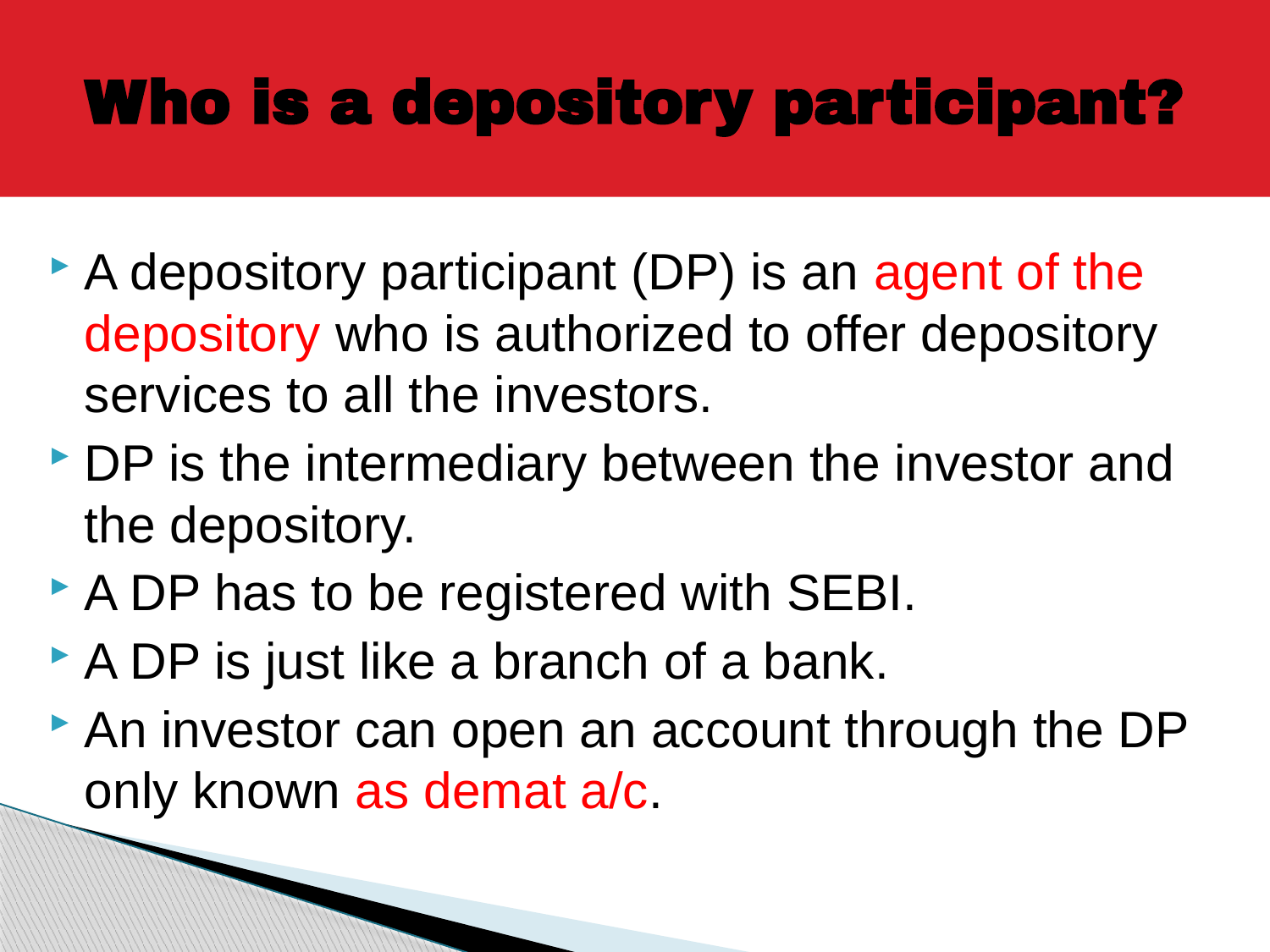

# Who is a depository participant?
A depository participant (DP) is an agent of the depository who is authorized to offer depository services to all the investors.
DP is the intermediary between the investor and the depository.
A DP has to be registered with SEBI.
A DP is just like a branch of a bank.
An investor can open an account through the DP only known as demat a/c.